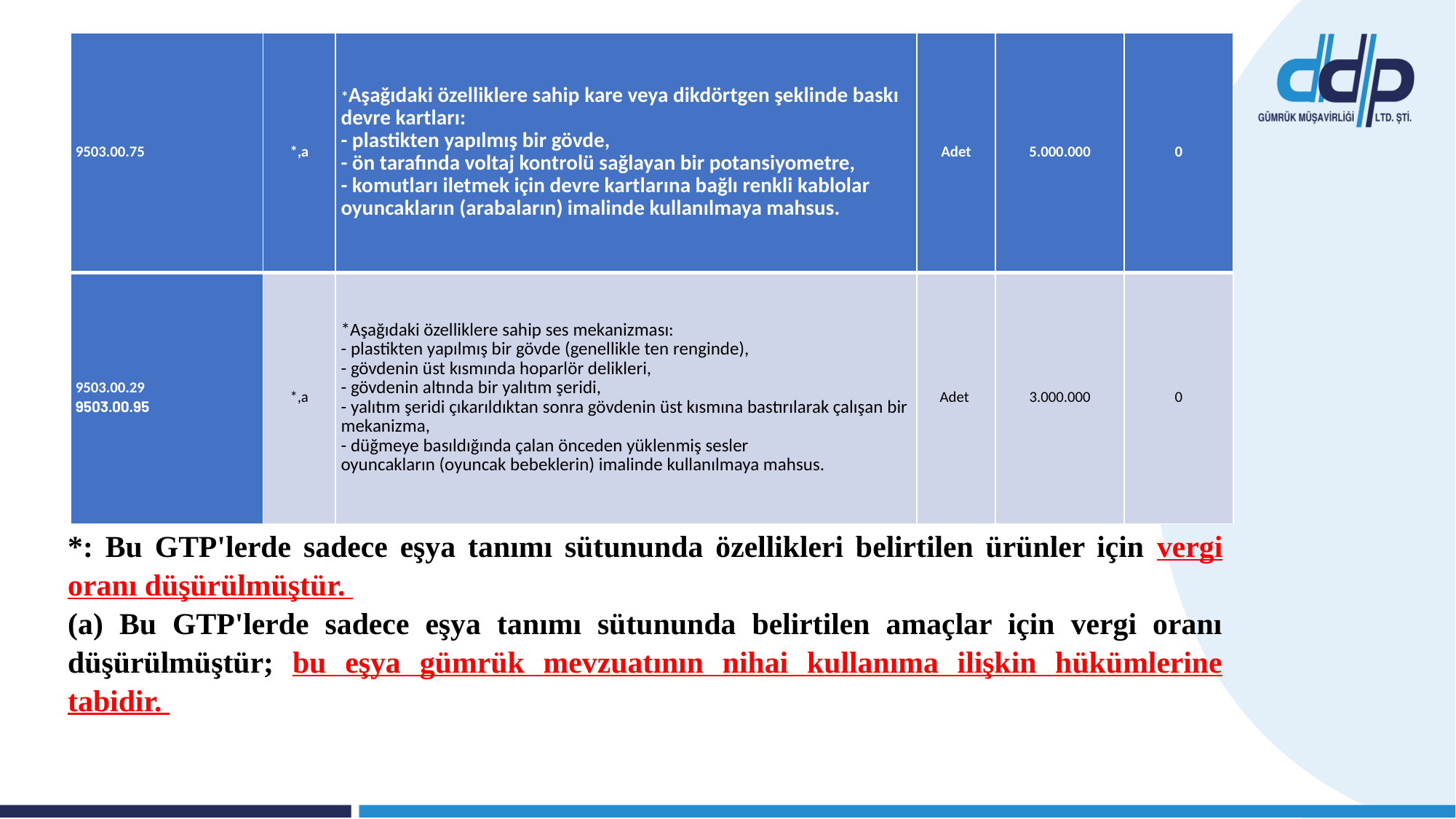

| 9503.00.75 | \*,a | \*Aşağıdaki özelliklere sahip kare veya dikdörtgen şeklinde baskı devre kartları: - plastikten yapılmış bir gövde, - ön tarafında voltaj kontrolü sağlayan bir potansiyometre, - komutları iletmek için devre kartlarına bağlı renkli kablolar oyuncakların (arabaların) imalinde kullanılmaya mahsus. | Adet | 5.000.000 | 0 |
| --- | --- | --- | --- | --- | --- |
| 9503.00.29 9503.00.95 | \*,a | \*Aşağıdaki özelliklere sahip ses mekanizması: - plastikten yapılmış bir gövde (genellikle ten renginde), - gövdenin üst kısmında hoparlör delikleri, - gövdenin altında bir yalıtım şeridi, - yalıtım şeridi çıkarıldıktan sonra gövdenin üst kısmına bastırılarak çalışan bir mekanizma, - düğmeye basıldığında çalan önceden yüklenmiş sesler oyuncakların (oyuncak bebeklerin) imalinde kullanılmaya mahsus. | Adet | 3.000.000 | 0 |

Ek-1 TABLO

*: Bu GTP'lerde sadece eşya tanımı sütununda özellikleri belirtilen ürünler için vergi oranı düşürülmüştür.
(a) Bu GTP'lerde sadece eşya tanımı sütununda belirtilen amaçlar için vergi oranı düşürülmüştür; bu eşya gümrük mevzuatının nihai kullanıma ilişkin hükümlerine tabidir.